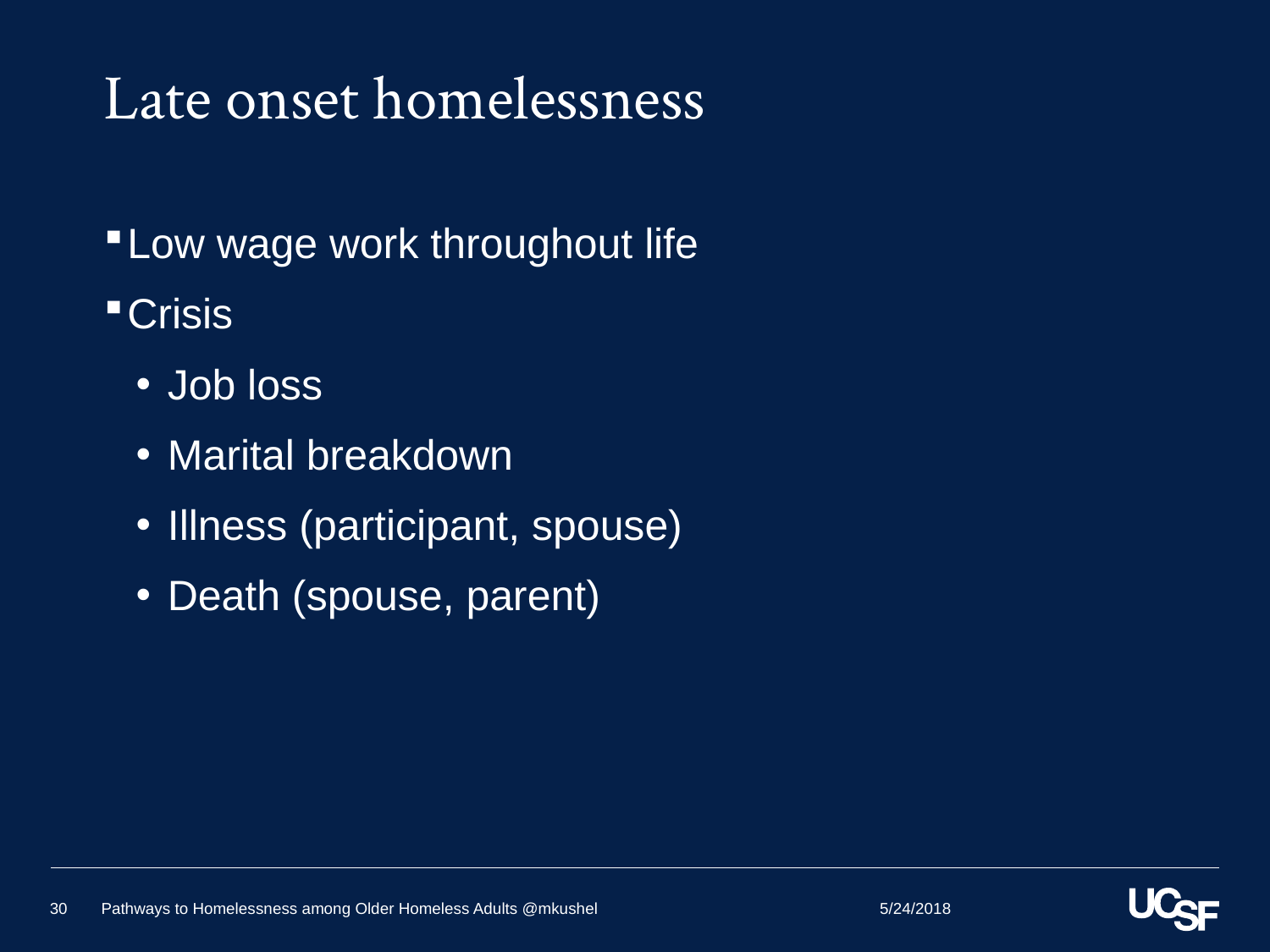

# Late onset homelessness
Low wage work throughout life
Crisis
Job loss
Marital breakdown
Illness (participant, spouse)
Death (spouse, parent)
5/24/2018
30
Pathways to Homelessness among Older Homeless Adults @mkushel